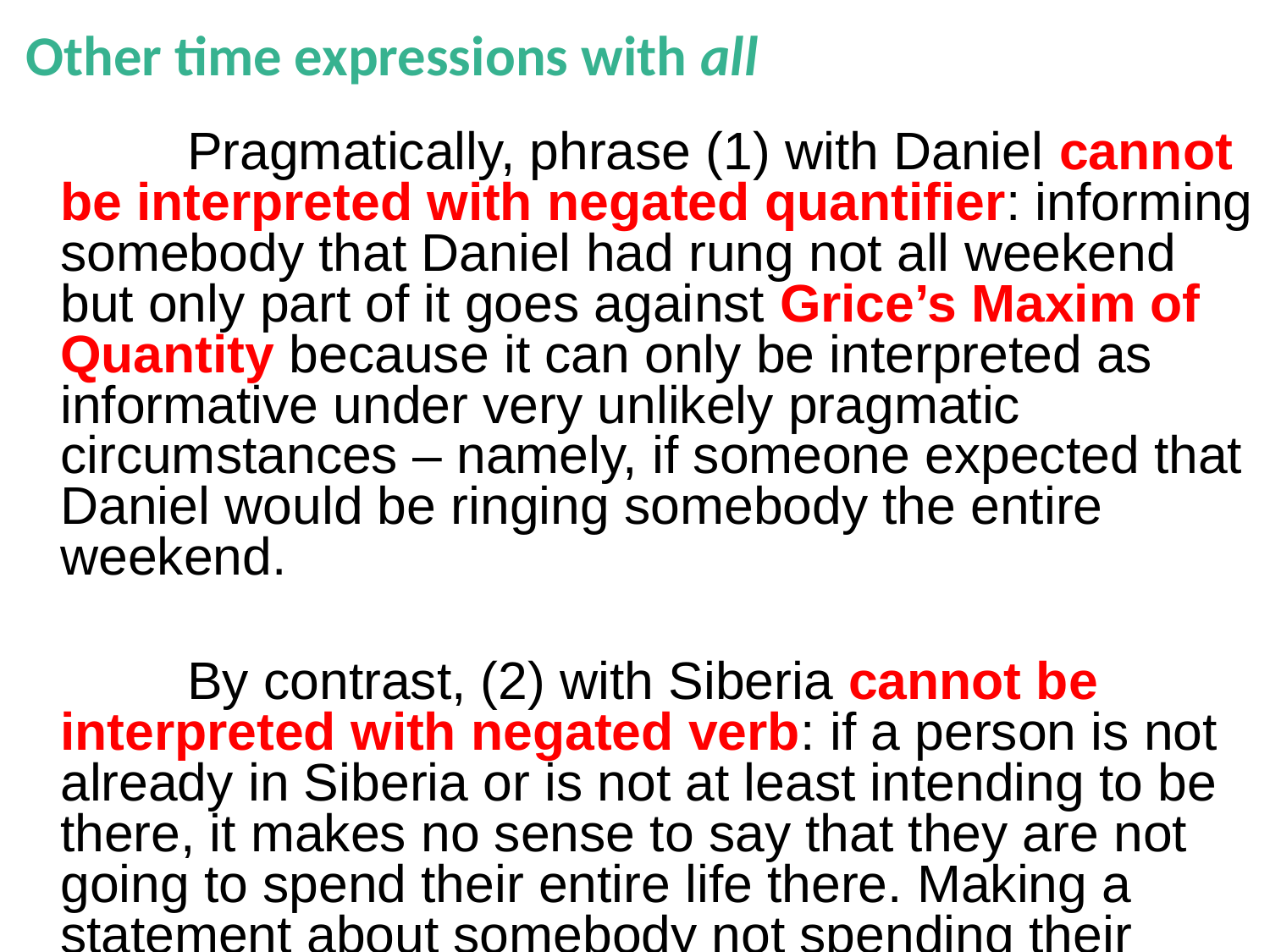

# Other time expressions with all
		Pragmatically, phrase (1) with Daniel cannot be interpreted with negated quantifier: informing somebody that Daniel had rung not all weekend but only part of it goes against Grice’s Maxim of Quantity because it can only be interpreted as informative under very unlikely pragmatic circumstances – namely, if someone expected that Daniel would be ringing somebody the entire weekend.

		By contrast, (2) with Siberia cannot be interpreted with negated verb: if a person is not already in Siberia or is not at least intending to be there, it makes no sense to say that they are not going to spend their entire life there. Making a statement about somebody not spending their entire life in some place is impossible without some kind of premises, for example, that the person is there at the time of speech; cf. the violation of Relevance Maxim in telling somebody who has never been and never plans to be in Antarctica You are not going to spend all your life in Antarctica.